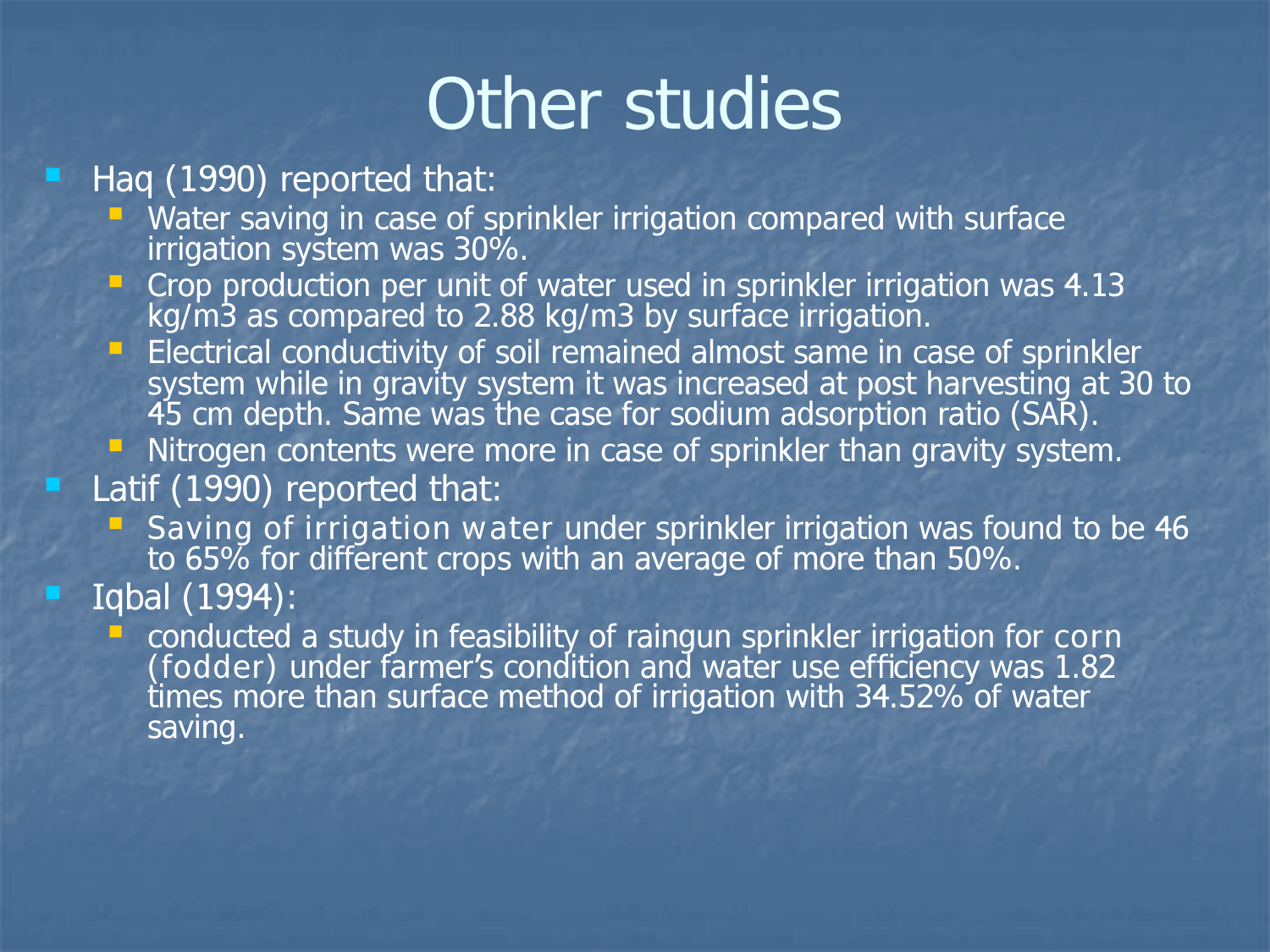

# Other studies
Haq (1990) reported that:
Water saving in case of sprinkler irrigation compared with surface irrigation system was 30%.
Crop production per unit of water used in sprinkler irrigation was 4.13 kg/m3 as compared to 2.88 kg/m3 by surface irrigation.
Electrical conductivity of soil remained almost same in case of sprinkler system while in gravity system it was increased at post harvesting at 30 to 45 cm depth. Same was the case for sodium adsorption ratio (SAR).
Nitrogen contents were more in case of sprinkler than gravity system.
Latif (1990) reported that:
Saving of irrigation water under sprinkler irrigation was found to be 46 to 65% for different crops with an average of more than 50%.
Iqbal (1994):
conducted a study in feasibility of raingun sprinkler irrigation for corn (fodder) under farmer’s condition and water use efficiency was 1.82 times more than surface method of irrigation with 34.52% of water saving.